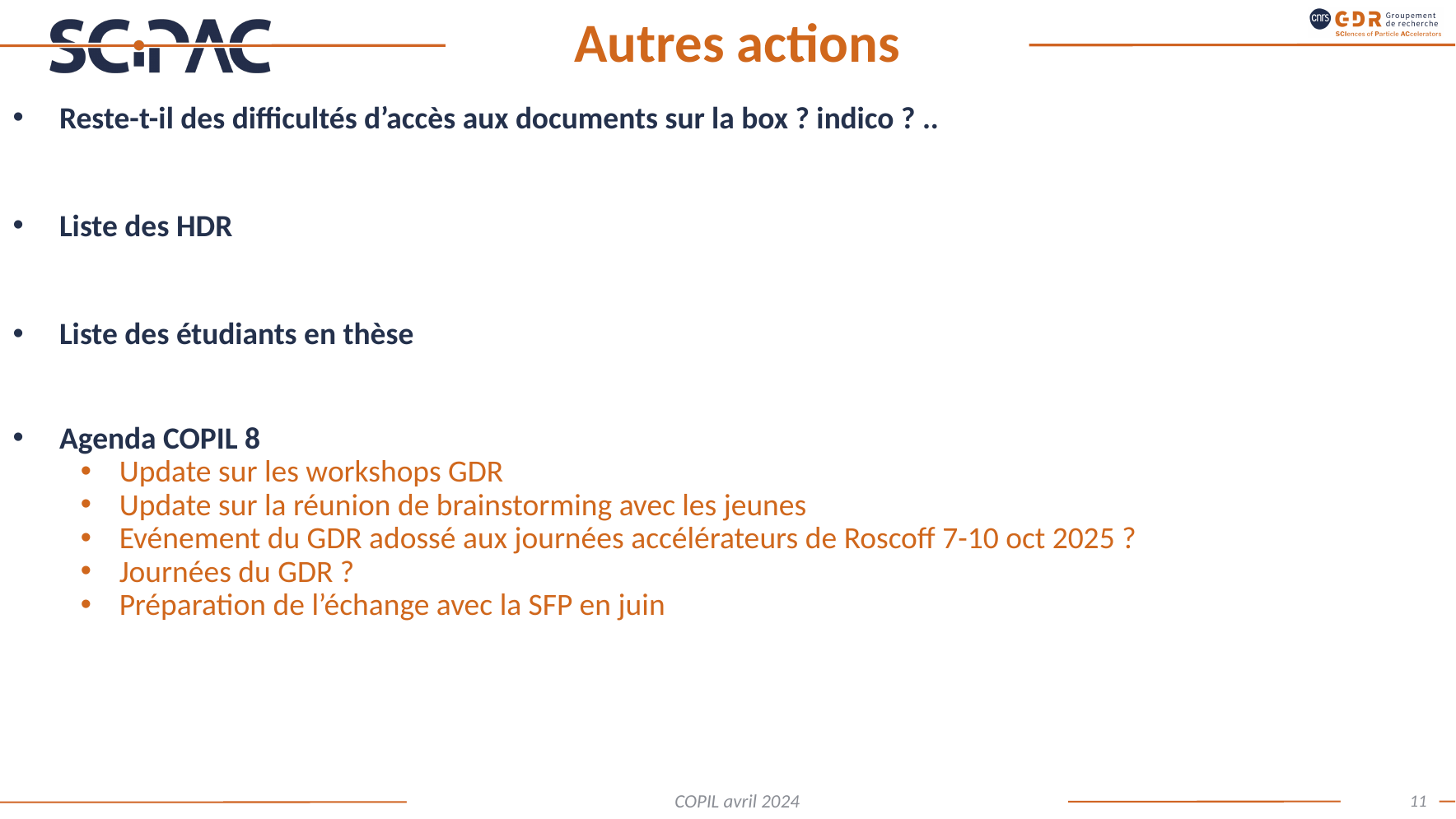

# Autres actions
Reste-t-il des difficultés d’accès aux documents sur la box ? indico ? ..

Liste des HDR

Liste des étudiants en thèse

Agenda COPIL 8
Update sur les workshops GDR
Update sur la réunion de brainstorming avec les jeunes
Evénement du GDR adossé aux journées accélérateurs de Roscoff 7-10 oct 2025 ?
Journées du GDR ?
Préparation de l’échange avec la SFP en juin

11
COPIL avril 2024